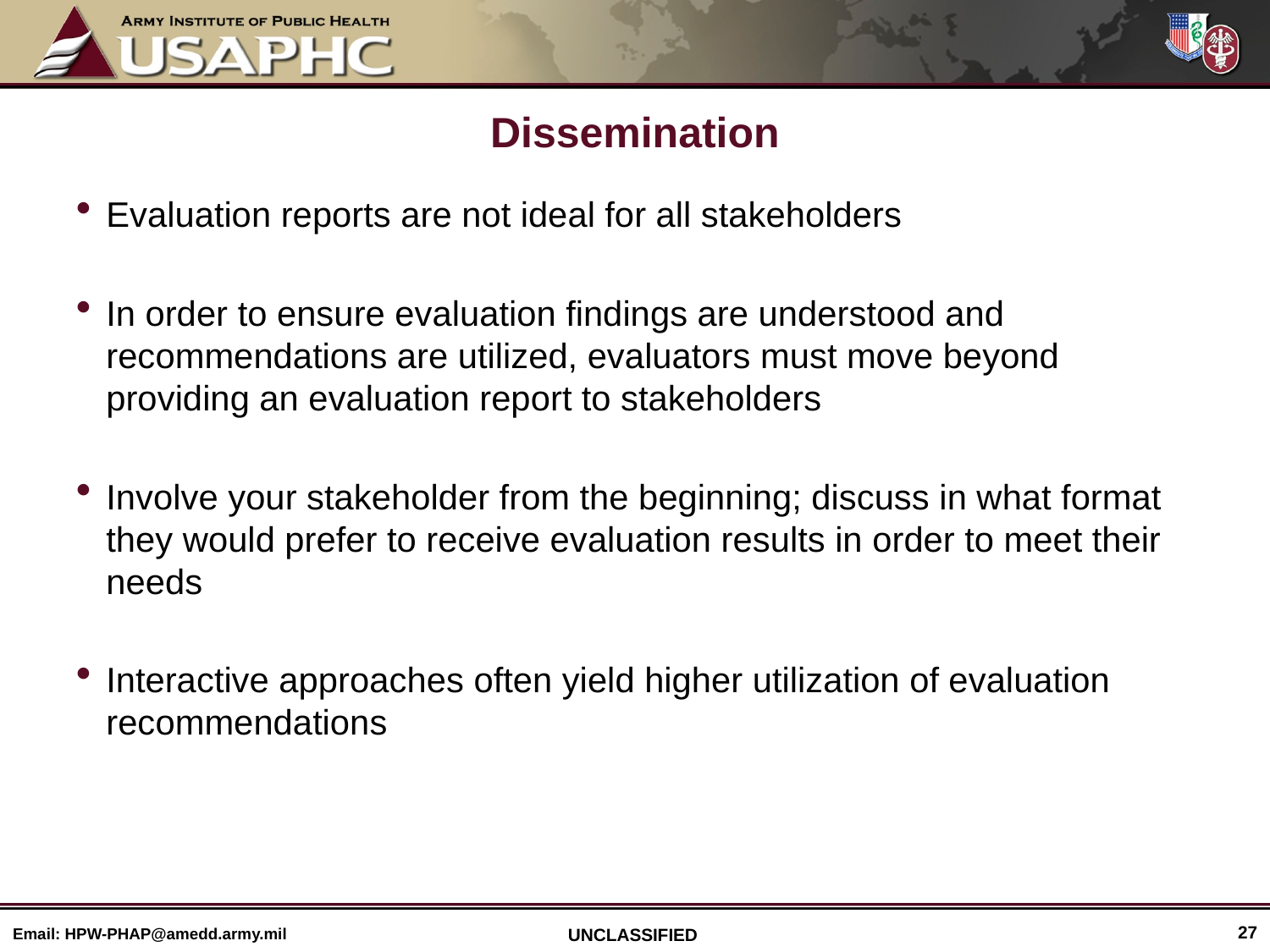

# Dissemination
Evaluation reports are not ideal for all stakeholders

In order to ensure evaluation findings are understood and recommendations are utilized, evaluators must move beyond providing an evaluation report to stakeholders

Involve your stakeholder from the beginning; discuss in what format they would prefer to receive evaluation results in order to meet their needs

Interactive approaches often yield higher utilization of evaluation recommendations

27
Email: HPW-PHAP@amedd.army.mil
UNCLASSIFIED